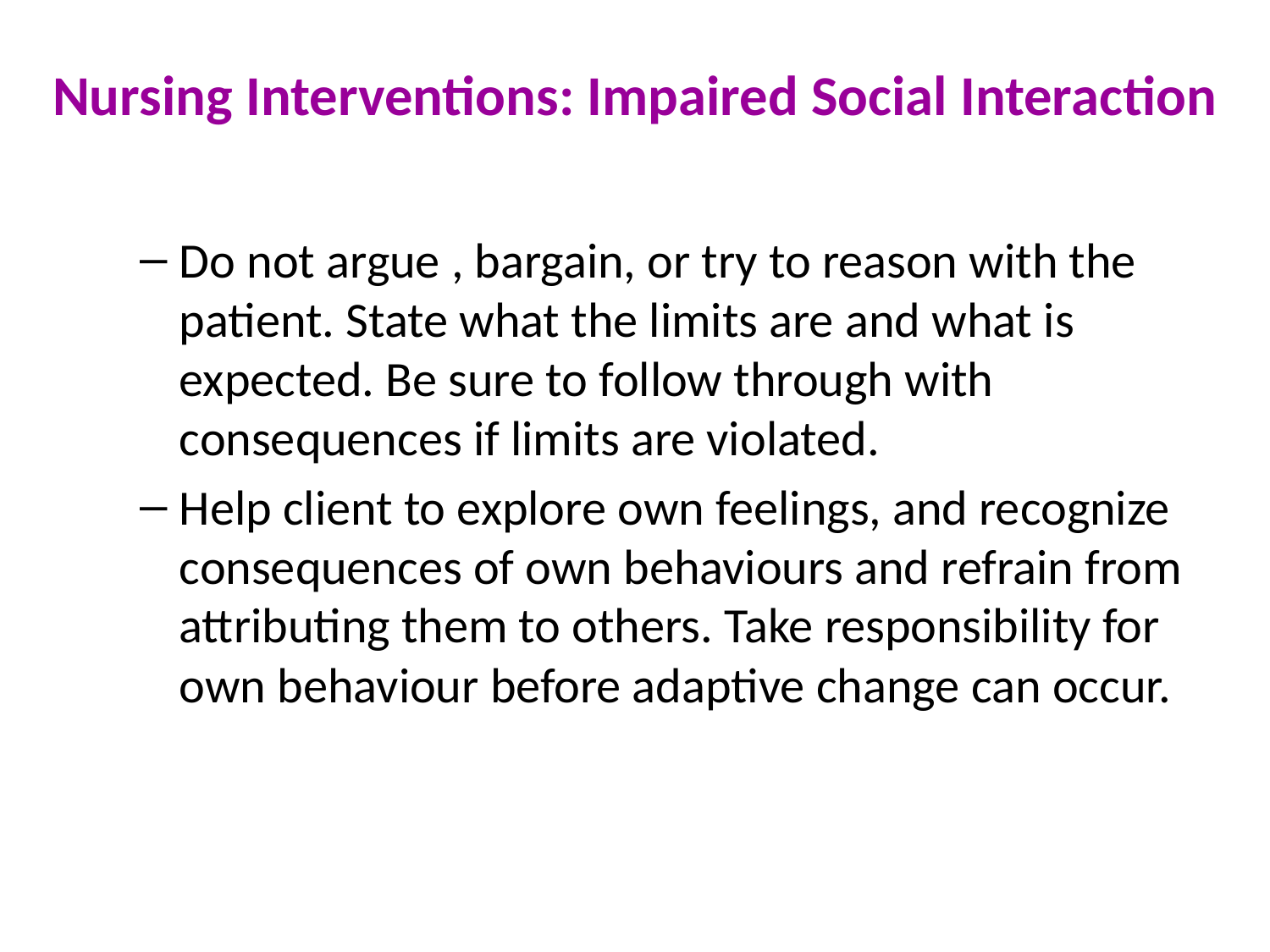

# Nursing Interventions: Impaired Social Interaction
Do not argue , bargain, or try to reason with the patient. State what the limits are and what is expected. Be sure to follow through with consequences if limits are violated.
Help client to explore own feelings, and recognize consequences of own behaviours and refrain from attributing them to others. Take responsibility for own behaviour before adaptive change can occur.